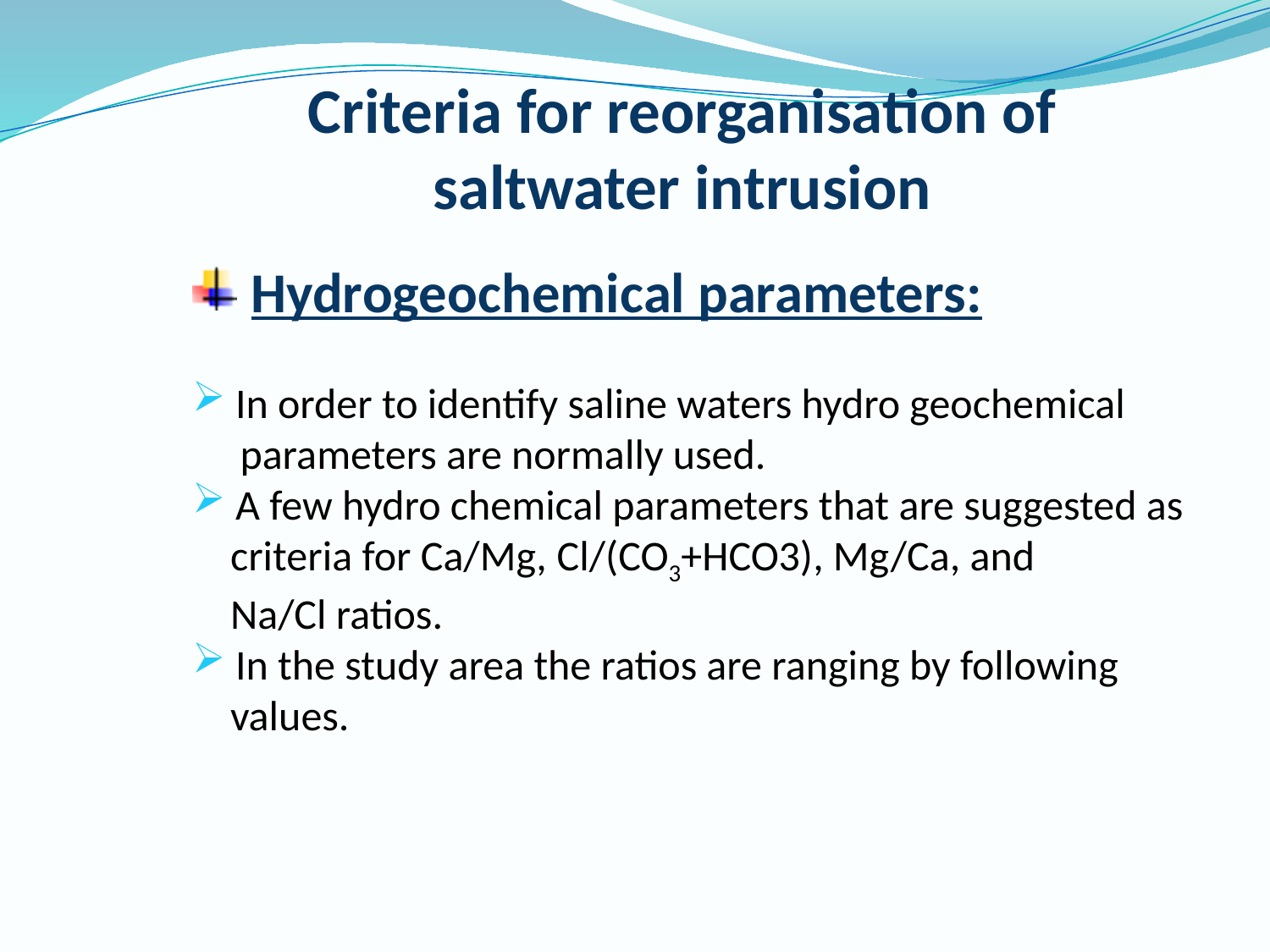

Criteria for reorganisation of saltwater intrusion
 Hydrogeochemical parameters:

 In order to identify saline waters hydro geochemical
     parameters are normally used.
 A few hydro chemical parameters that are suggested as
    criteria for Ca/Mg, Cl/(CO3+HCO3), Mg/Ca, and
    Na/Cl ratios.
 In the study area the ratios are ranging by following
    values.